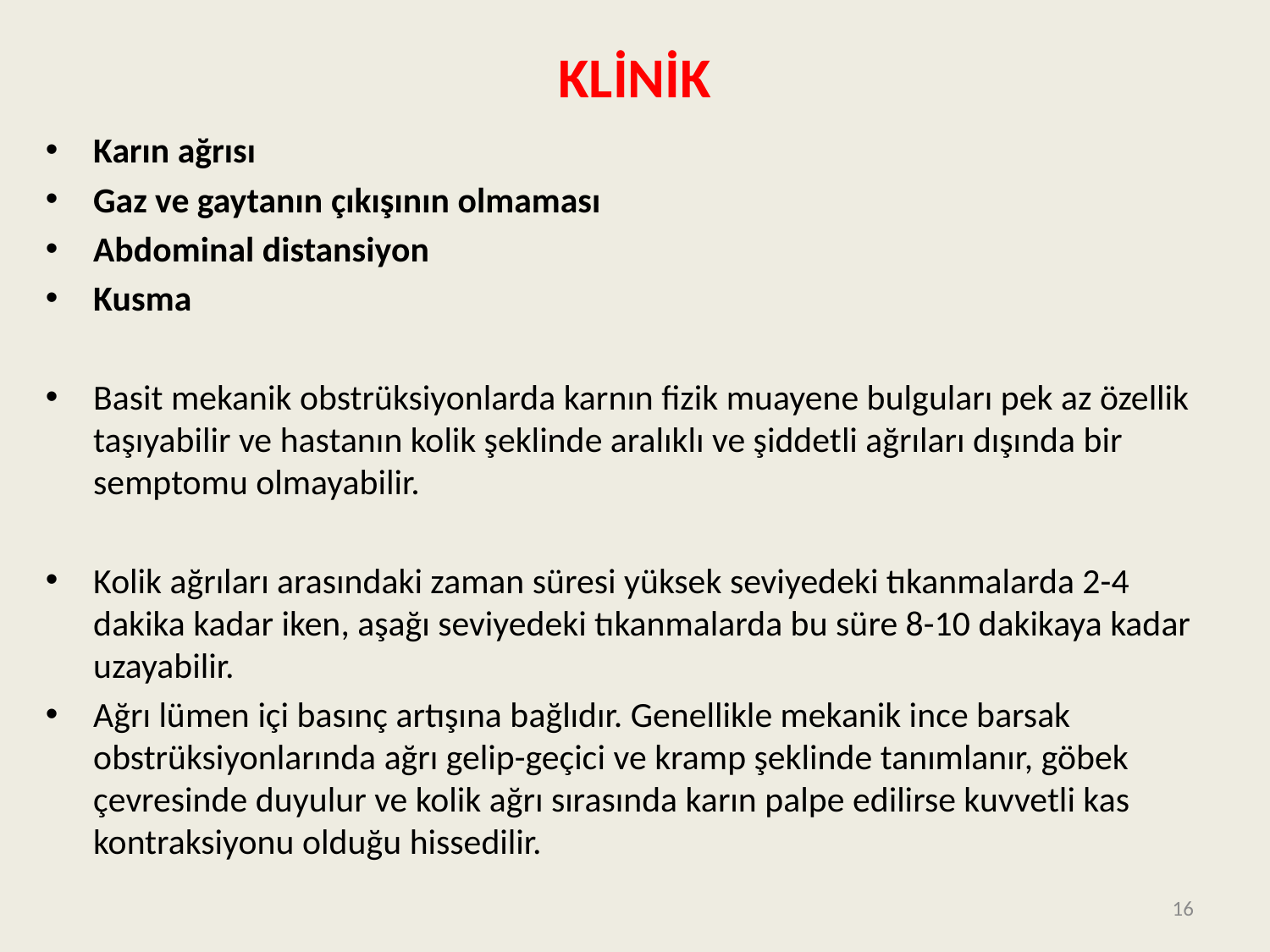

# KLİNİK
Karın ağrısı
Gaz ve gaytanın çıkışının olmaması
Abdominal distansiyon
Kusma

Basit mekanik obstrüksiyonlarda karnın fizik muayene bulguları pek az özellik taşıyabilir ve hastanın kolik şeklinde aralıklı ve şiddetli ağrıları dışında bir semptomu olmayabilir.

Kolik ağrıları arasındaki zaman süresi yüksek seviyedeki tıkanmalarda 2-4 dakika kadar iken, aşağı seviyedeki tıkanmalarda bu süre 8-10 dakikaya kadar uzayabilir.
Ağrı lümen içi basınç artışına bağlıdır. Genellikle mekanik ince barsak obstrüksiyonlarında ağrı gelip-geçici ve kramp şeklinde tanımlanır, göbek çevresinde duyulur ve kolik ağrı sırasında karın palpe edilirse kuvvetli kas kontraksiyonu olduğu hissedilir.
16